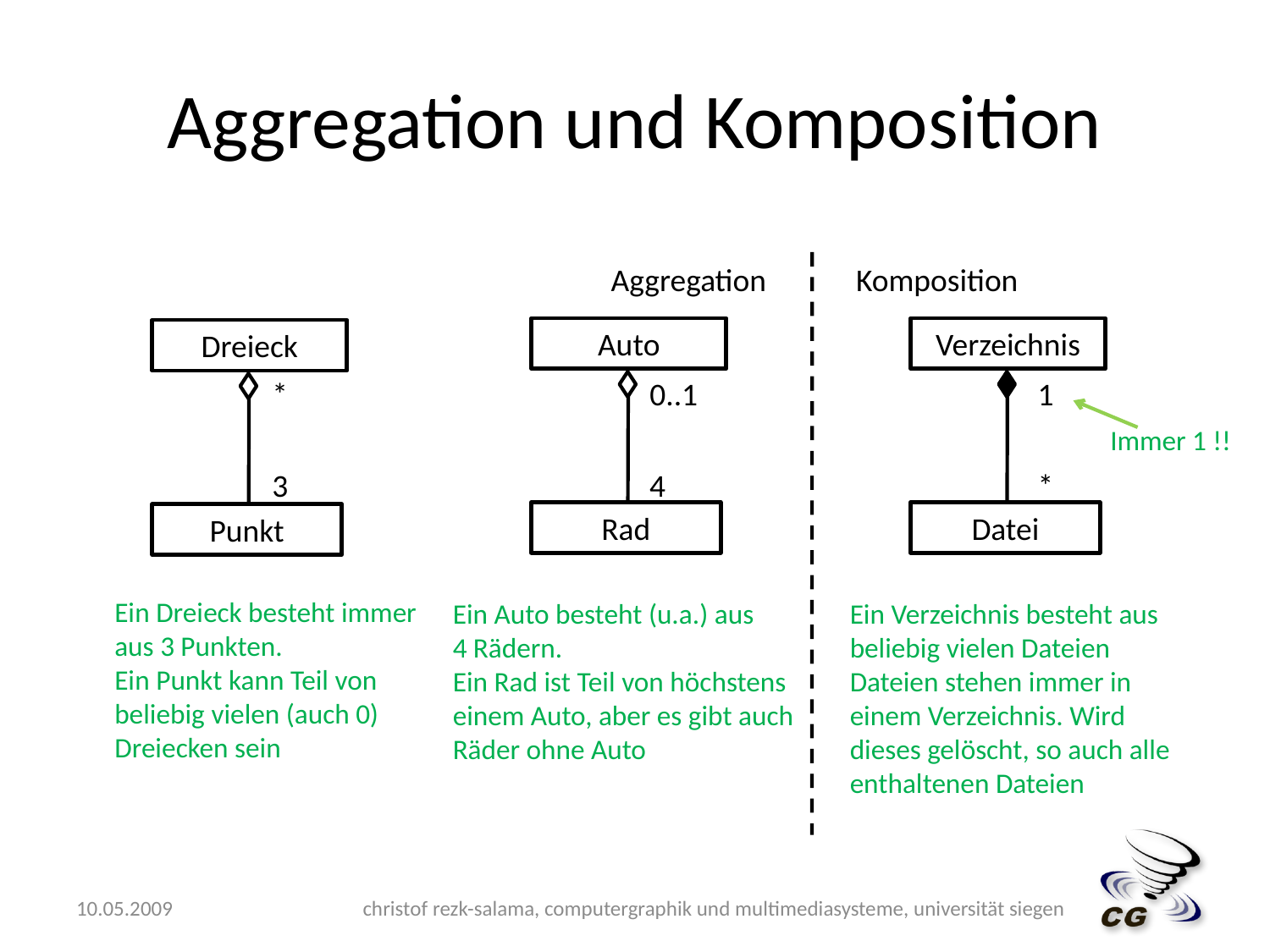

# Aggregation und Komposition
Aggregation
Komposition
Auto

Rad
Verzeichnis

Datei
Dreieck

Punkt
*
0..1
1
Immer 1 !!
3
4
*
Ein Dreieck besteht immer
aus 3 Punkten.
Ein Punkt kann Teil von
beliebig vielen (auch 0)
Dreiecken sein
Ein Auto besteht (u.a.) aus
4 Rädern.
Ein Rad ist Teil von höchstens
einem Auto, aber es gibt auch
Räder ohne Auto
Ein Verzeichnis besteht aus
beliebig vielen Dateien
Dateien stehen immer in
einem Verzeichnis. Wird
dieses gelöscht, so auch alle
enthaltenen Dateien
10.05.2009
christof rezk-salama, computergraphik und multimediasysteme, universität siegen